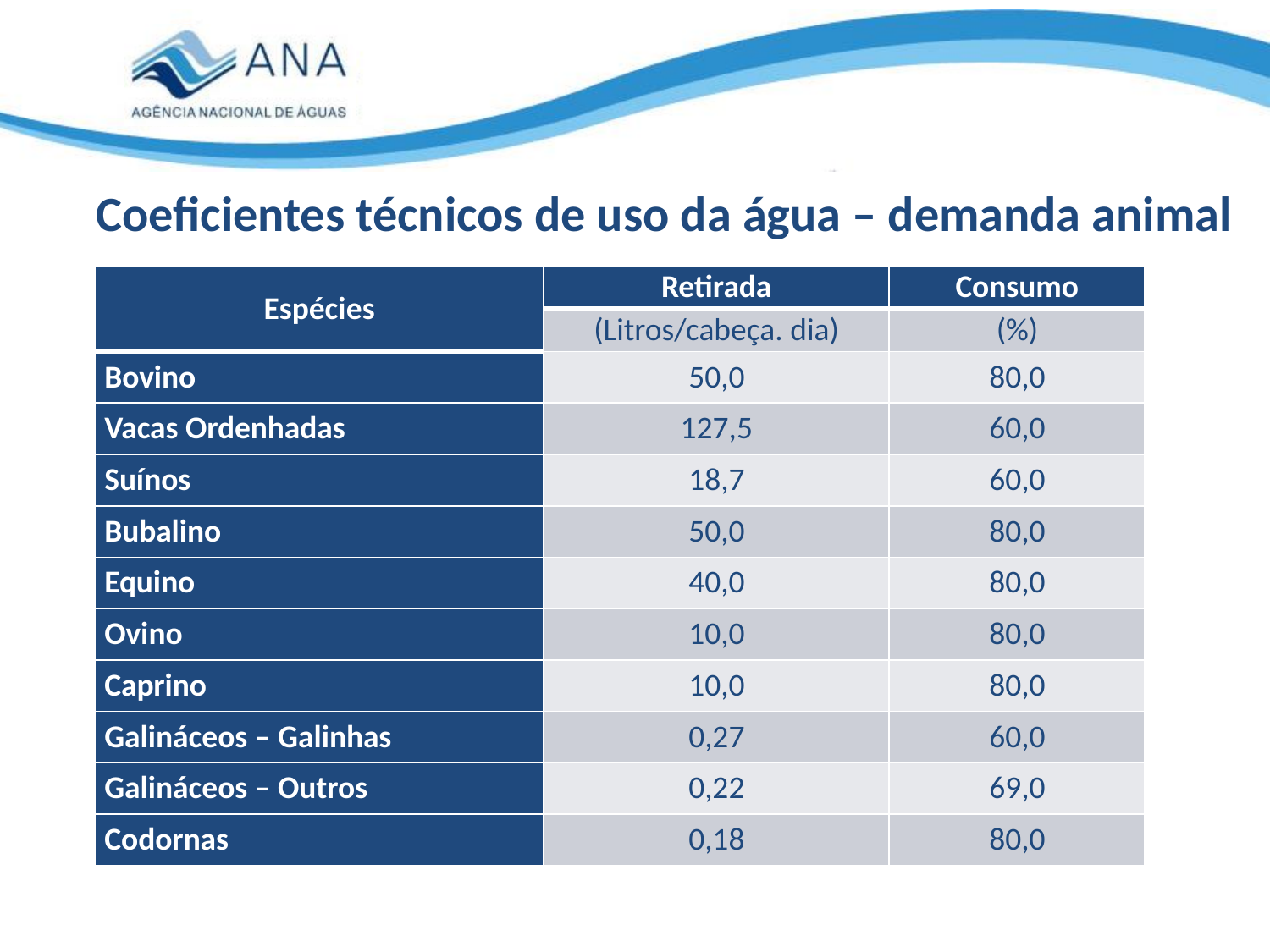

Coeficientes técnicos de uso da água – demanda animal
| Espécies | Retirada | Consumo |
| --- | --- | --- |
|  | (Litros/cabeça. dia) | (%) |
| Bovino | 50,0 | 80,0 |
| Vacas Ordenhadas | 127,5 | 60,0 |
| Suínos | 18,7 | 60,0 |
| Bubalino | 50,0 | 80,0 |
| Equino | 40,0 | 80,0 |
| Ovino | 10,0 | 80,0 |
| Caprino | 10,0 | 80,0 |
| Galináceos – Galinhas | 0,27 | 60,0 |
| Galináceos – Outros | 0,22 | 69,0 |
| Codornas | 0,18 | 80,0 |